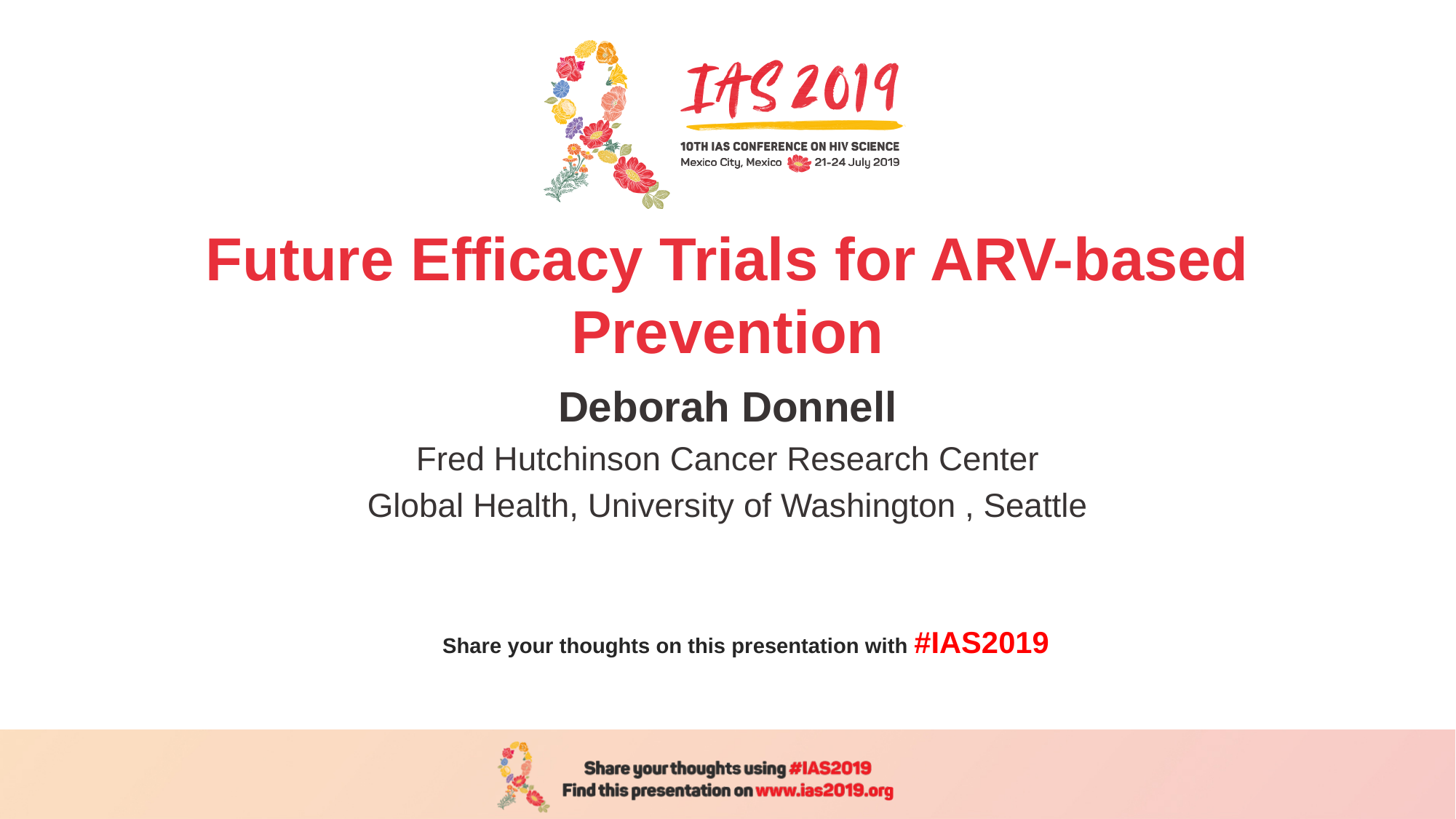

# Future Efficacy Trials for ARV-based Prevention
Deborah Donnell
Fred Hutchinson Cancer Research Center
Global Health, University of Washington , Seattle
Share your thoughts on this presentation with #IAS2019